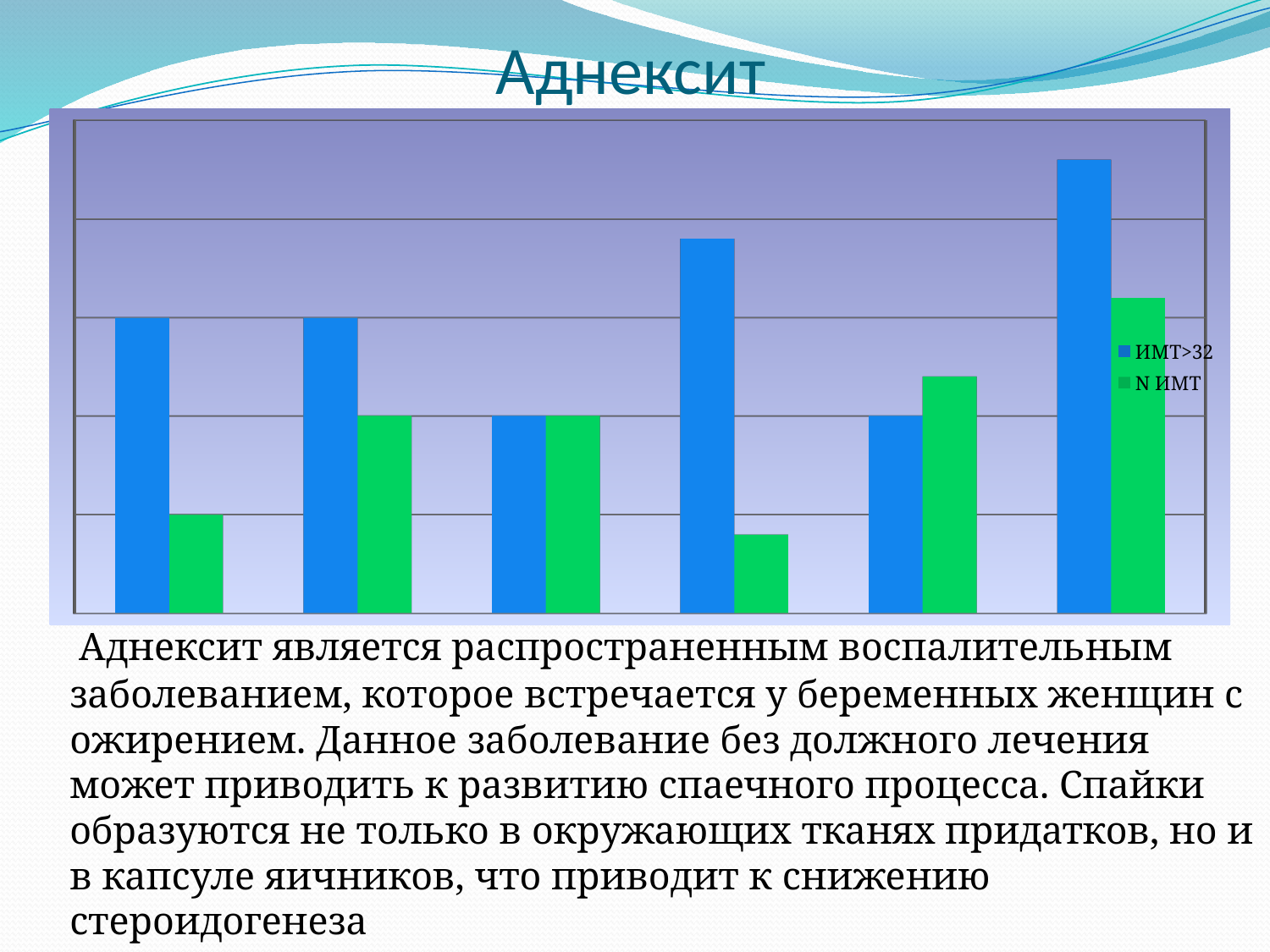

# Аднексит

[unsupported chart]

    Аднексит является распространенным воспалительным заболеванием, которое встречается у беременных женщин с ожирением. Данное заболевание без должного лечения может приводить к развитию спаечного процесса. Спайки образуются не только в окружающих тканях придатков, но и в капсуле яичников, что приводит к снижению стероидогенеза